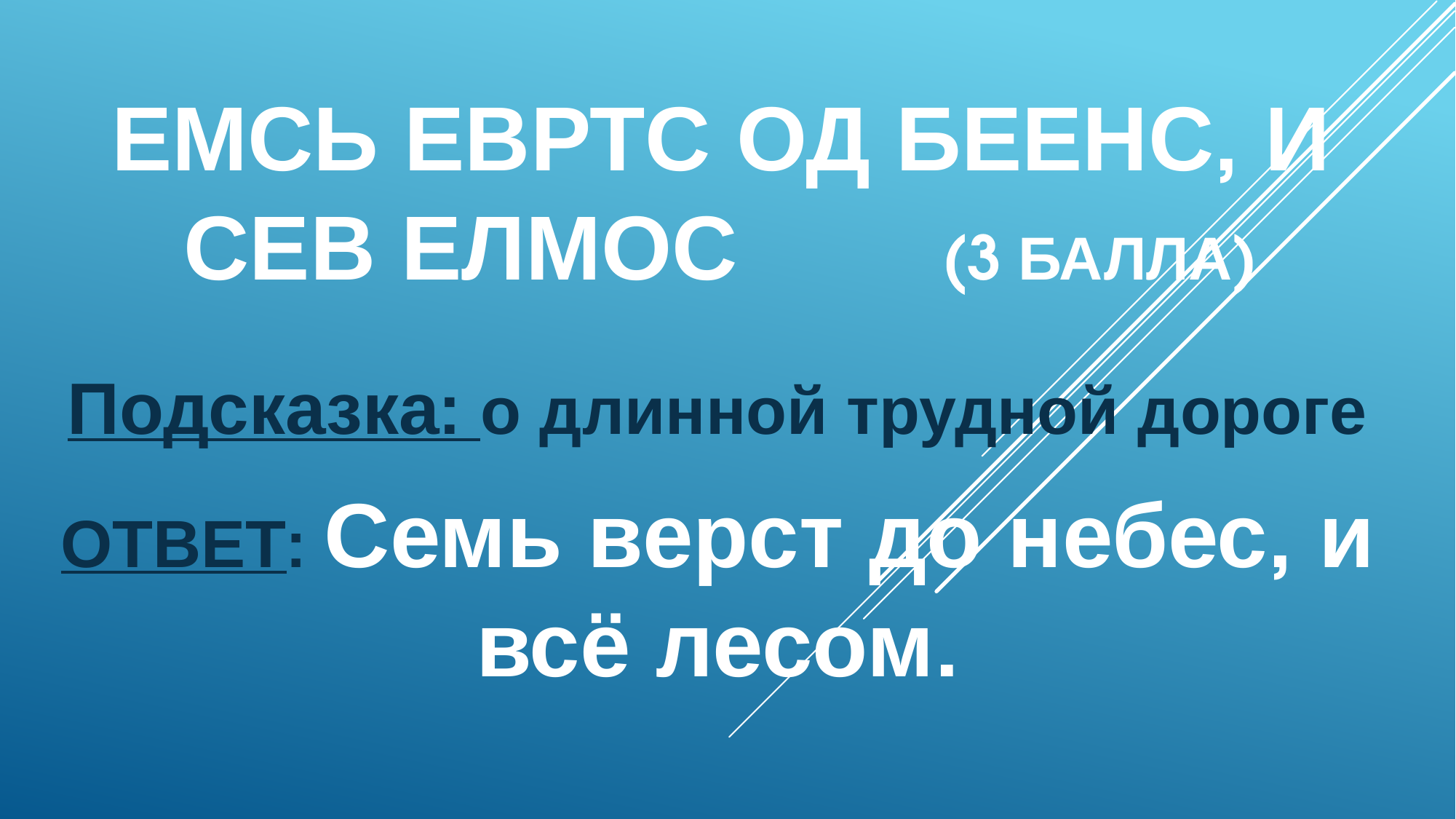

# Емсь евртс од беенс, и сев елмос        (3 балла)
Подсказка: о длинной трудной дороге
ОТВЕТ: Семь верст до небес, и всё лесом.